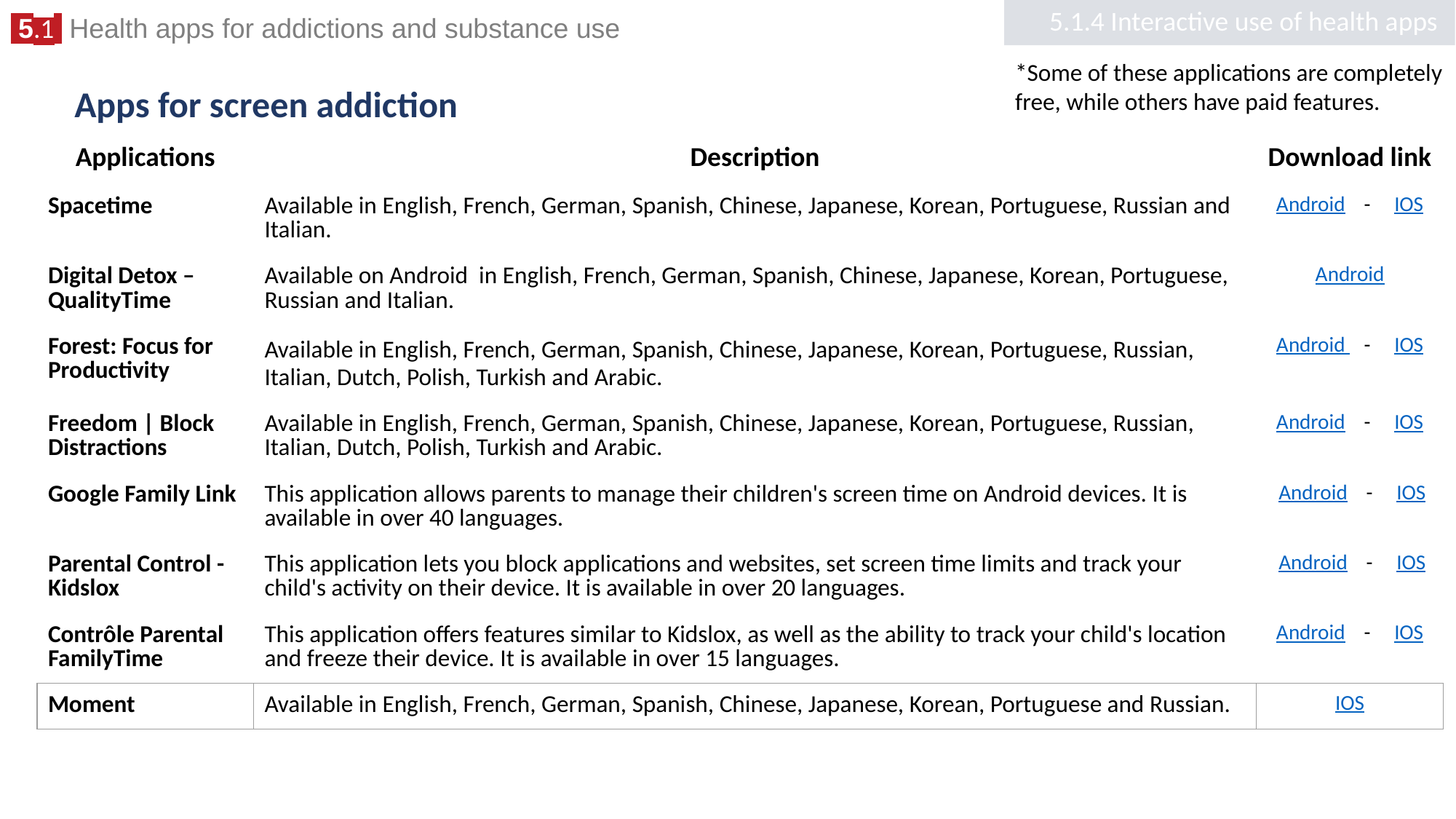

5.1.4 Interactive use of health apps
*Some of these applications are completely free, while others have paid features.
# Apps for screen addiction
| Applications | Description | Download link |
| --- | --- | --- |
| Spacetime | Available in English, French, German, Spanish, Chinese, Japanese, Korean, Portuguese, Russian and Italian. | Android - IOS |
| Digital Detox – QualityTime | Available on Android in English, French, German, Spanish, Chinese, Japanese, Korean, Portuguese, Russian and Italian. | Android |
| Forest: Focus for Productivity | Available in English, French, German, Spanish, Chinese, Japanese, Korean, Portuguese, Russian, Italian, Dutch, Polish, Turkish and Arabic. | Android - IOS |
| Freedom | Block Distractions | Available in English, French, German, Spanish, Chinese, Japanese, Korean, Portuguese, Russian, Italian, Dutch, Polish, Turkish and Arabic. | Android - IOS |
| Google Family Link | This application allows parents to manage their children's screen time on Android devices. It is available in over 40 languages. | Android - IOS |
| Parental Control -Kidslox | This application lets you block applications and websites, set screen time limits and track your child's activity on their device. It is available in over 20 languages. | Android - IOS |
| Contrôle Parental FamilyTime | This application offers features similar to Kidslox, as well as the ability to track your child's location and freeze their device. It is available in over 15 languages. | Android - IOS |
| Moment | Available in English, French, German, Spanish, Chinese, Japanese, Korean, Portuguese and Russian. | IOS |